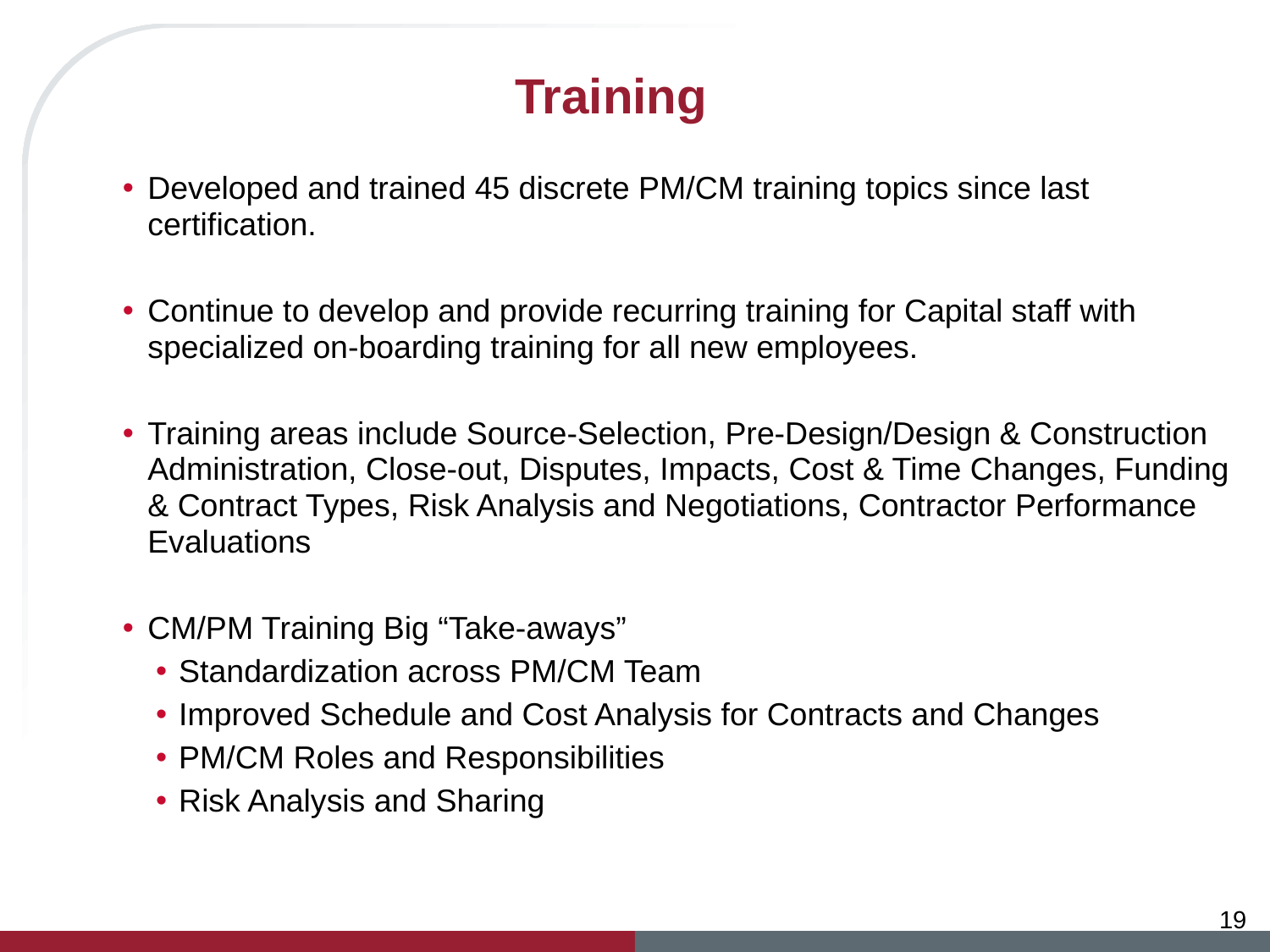

# Training
Developed and trained 45 discrete PM/CM training topics since last certification.

Continue to develop and provide recurring training for Capital staff with specialized on-boarding training for all new employees.

Training areas include Source-Selection, Pre-Design/Design & Construction Administration, Close-out, Disputes, Impacts, Cost & Time Changes, Funding & Contract Types, Risk Analysis and Negotiations, Contractor Performance Evaluations

CM/PM Training Big “Take-aways”
Standardization across PM/CM Team
Improved Schedule and Cost Analysis for Contracts and Changes
PM/CM Roles and Responsibilities
Risk Analysis and Sharing

19